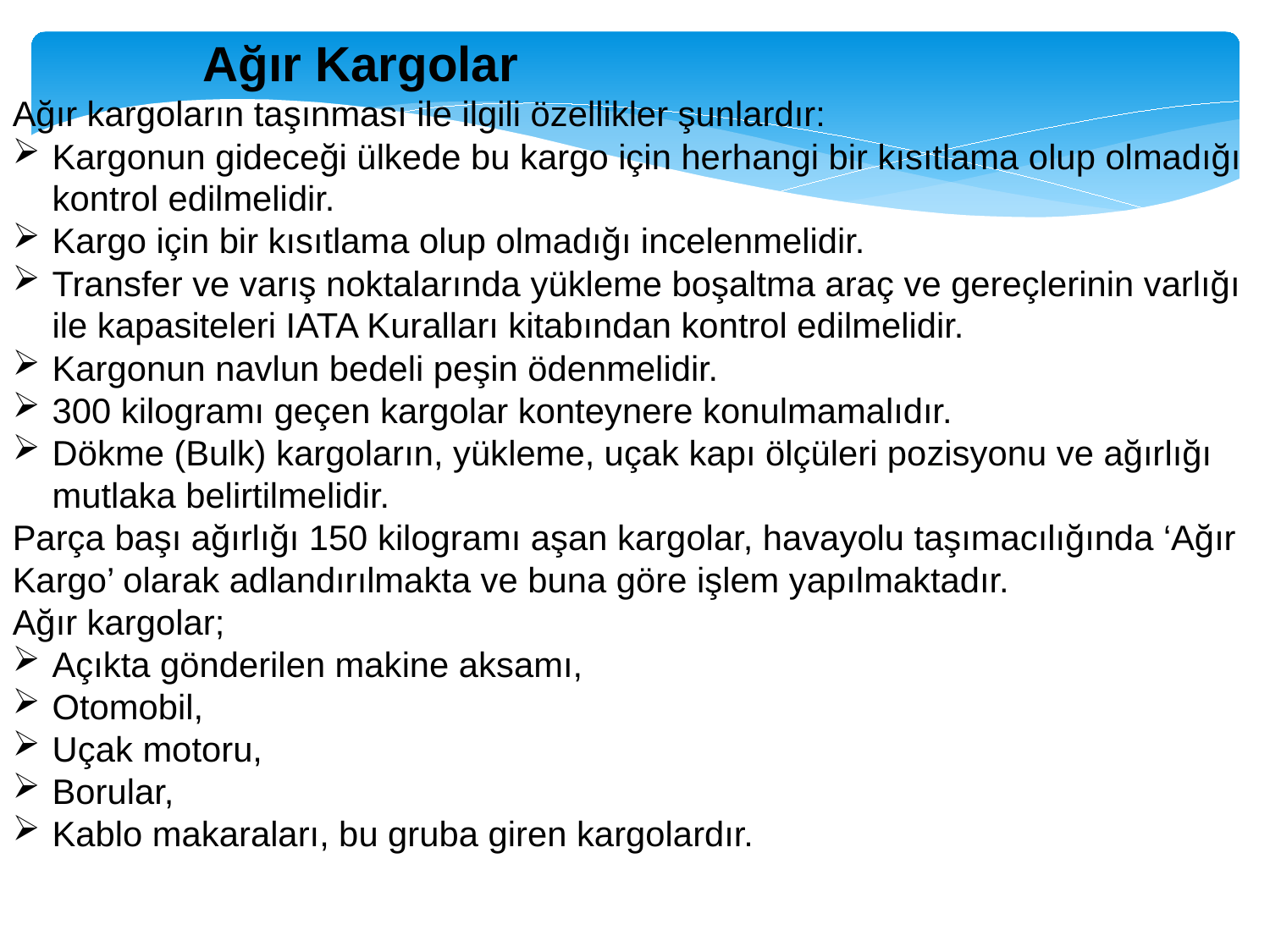

Ağır Kargolar
Ağır kargoların taşınması ile ilgili özellikler şunlardır:
Kargonun gideceği ülkede bu kargo için herhangi bir kısıtlama olup olmadığı kontrol edilmelidir.
Kargo için bir kısıtlama olup olmadığı incelenmelidir.
Transfer ve varış noktalarında yükleme boşaltma araç ve gereçlerinin varlığı ile kapasiteleri IATA Kuralları kitabından kontrol edilmelidir.
Kargonun navlun bedeli peşin ödenmelidir.
300 kilogramı geçen kargolar konteynere konulmamalıdır.
Dökme (Bulk) kargoların, yükleme, uçak kapı ölçüleri pozisyonu ve ağırlığı mutlaka belirtilmelidir.
Parça başı ağırlığı 150 kilogramı aşan kargolar, havayolu taşımacılığında ‘Ağır Kargo’ olarak adlandırılmakta ve buna göre işlem yapılmaktadır.
Ağır kargolar;
Açıkta gönderilen makine aksamı,
Otomobil,
Uçak motoru,
Borular,
Kablo makaraları, bu gruba giren kargolardır.